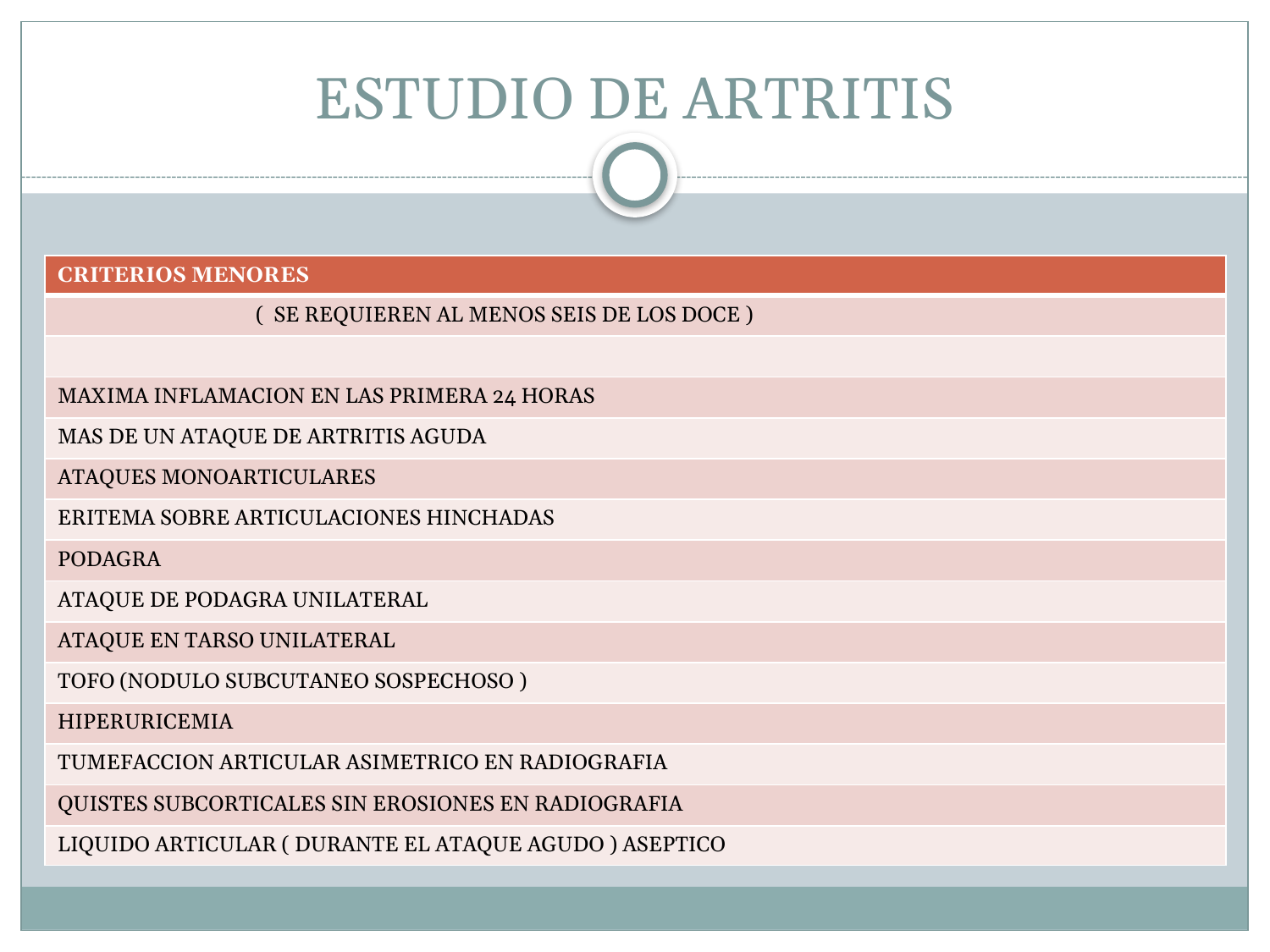

# ESTUDIO DE ARTRITIS
| CRITERIOS MENORES |
| --- |
| ( SE REQUIEREN AL MENOS SEIS DE LOS DOCE ) |
|  |
| MAXIMA INFLAMACION EN LAS PRIMERA 24 HORAS |
| MAS DE UN ATAQUE DE ARTRITIS AGUDA |
| ATAQUES MONOARTICULARES |
| ERITEMA SOBRE ARTICULACIONES HINCHADAS |
| PODAGRA |
| ATAQUE DE PODAGRA UNILATERAL |
| ATAQUE EN TARSO UNILATERAL |
| TOFO (NODULO SUBCUTANEO SOSPECHOSO ) |
| HIPERURICEMIA |
| TUMEFACCION ARTICULAR ASIMETRICO EN RADIOGRAFIA |
| QUISTES SUBCORTICALES SIN EROSIONES EN RADIOGRAFIA |
| LIQUIDO ARTICULAR ( DURANTE EL ATAQUE AGUDO ) ASEPTICO |